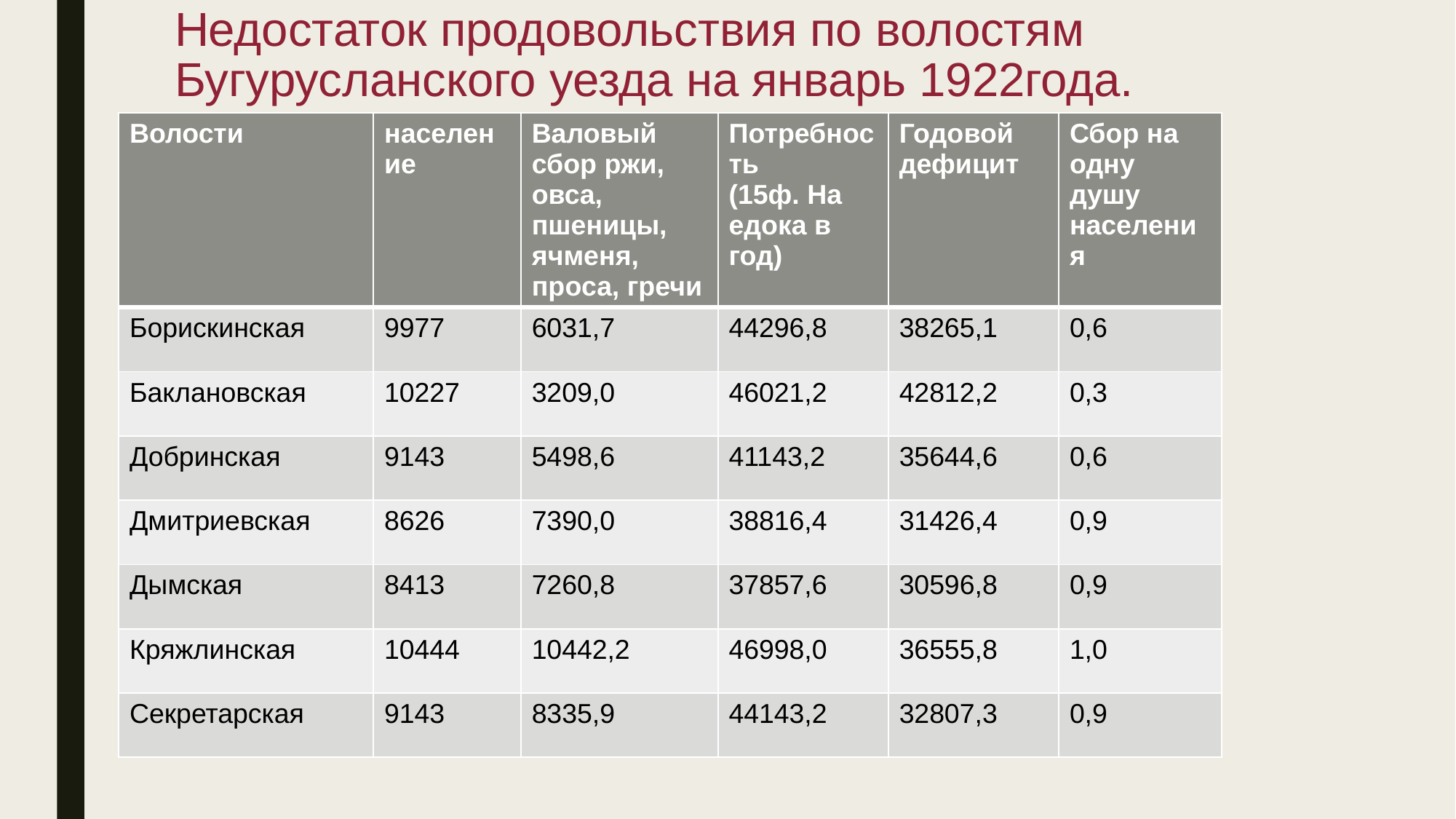

# Недостаток продовольствия по волостям Бугурусланского уезда на январь 1922года.
| Волости | население | Валовый сбор ржи, овса, пшеницы, ячменя, проса, гречи | Потребность (15ф. На едока в год) | Годовой дефицит | Сбор на одну душу населения |
| --- | --- | --- | --- | --- | --- |
| Борискинская | 9977 | 6031,7 | 44296,8 | 38265,1 | 0,6 |
| Баклановская | 10227 | 3209,0 | 46021,2 | 42812,2 | 0,3 |
| Добринская | 9143 | 5498,6 | 41143,2 | 35644,6 | 0,6 |
| Дмитриевская | 8626 | 7390,0 | 38816,4 | 31426,4 | 0,9 |
| Дымская | 8413 | 7260,8 | 37857,6 | 30596,8 | 0,9 |
| Кряжлинская | 10444 | 10442,2 | 46998,0 | 36555,8 | 1,0 |
| Секретарская | 9143 | 8335,9 | 44143,2 | 32807,3 | 0,9 |